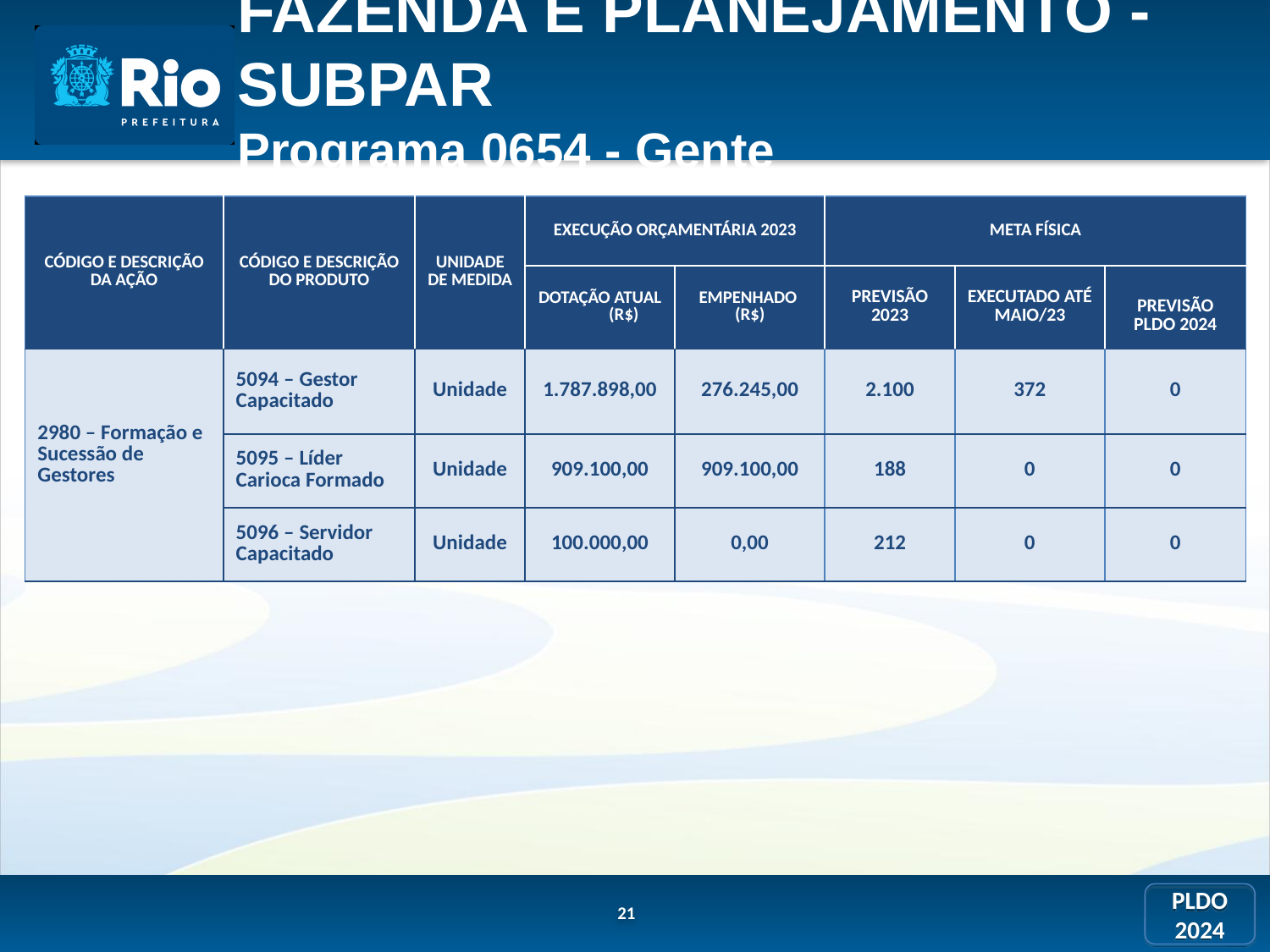

FAZENDA E PLANEJAMENTO - SUBPAR
Programa 0654 - Gente
| CÓDIGO E DESCRIÇÃO DA AÇÃO | CÓDIGO E DESCRIÇÃO DO PRODUTO | UNIDADE DE MEDIDA | EXECUÇÃO ORÇAMENTÁRIA 2023 |  | META FÍSICA |  |  |
| --- | --- | --- | --- | --- | --- | --- | --- |
|  |  |  | DOTAÇÃO ATUAL (R$) | EMPENHADO (R$) | PREVISÃO 2023 | EXECUTADO ATÉ MAIO/23 | PREVISÃO PLDO 2024 |
| 2980 – Formação e Sucessão de Gestores | 5094 – Gestor Capacitado | Unidade | 1.787.898,00 | 276.245,00 | 2.100 | 372 | 0 |
|  | 5095 – Líder Carioca Formado | Unidade | 909.100,00 | 909.100,00 | 188 | 0 | 0 |
|  | 5096 – Servidor Capacitado | Unidade | 100.000,00 | 0,00 | 212 | 0 | 0 |